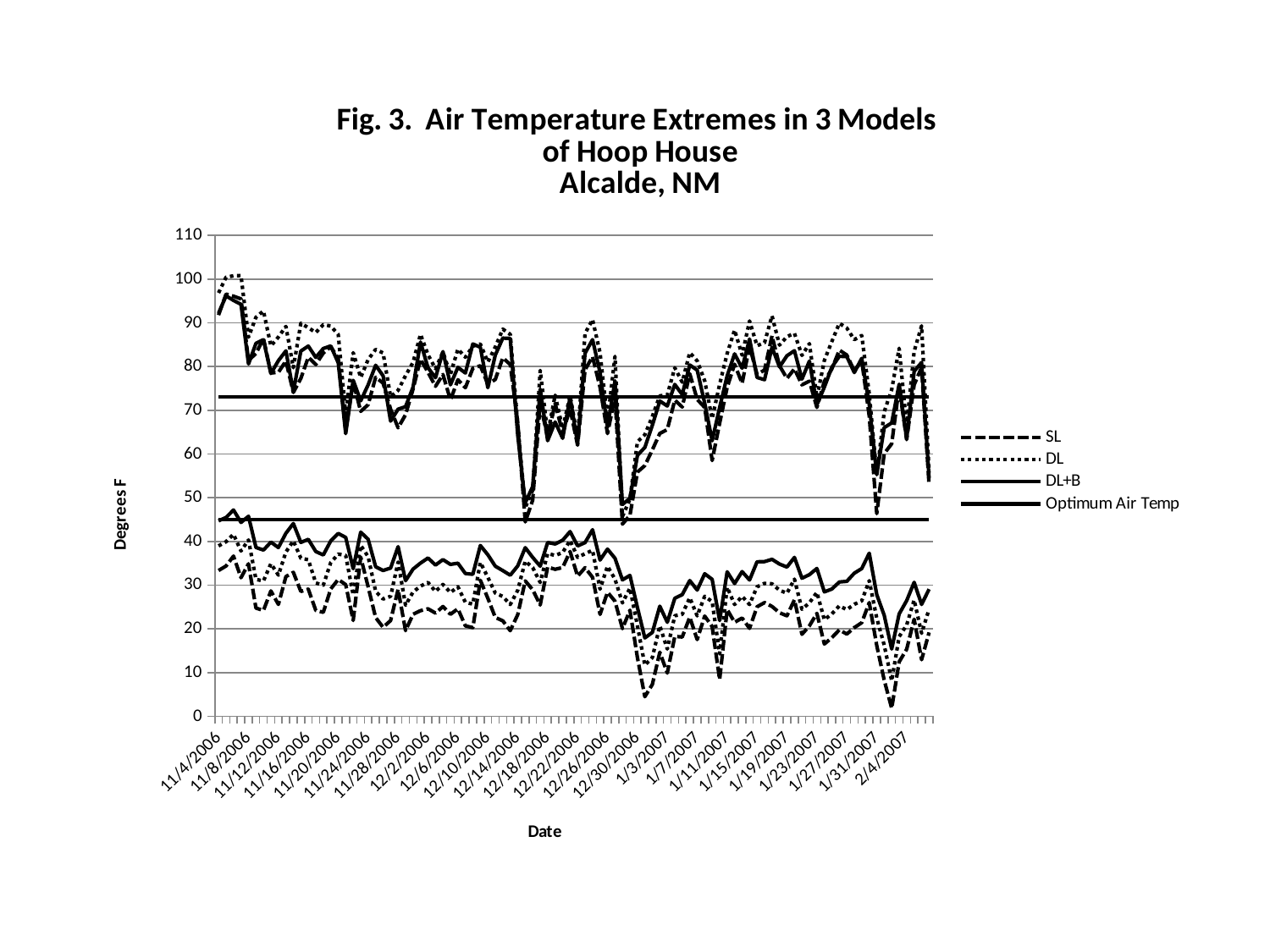

### Chart: Fig. 3.  Air Temperature Extremes in 3 Models
of Hoop House
Alcalde, NM

| Category | SL | SL | DL | DL | DL+B | DL+B | Optimum Air Temp | Optimum Air Temp |
|---|---|---|---|---|---|---|---|---|
| 39025 | 91.77599999999998 | 33.3365 | 96.84500000000001 | 38.96 | 92.2065 | 44.69650000000001 | 73.0 | 45.0 |
| 39026 | 96.57799999999999 | 34.3695 | 100.432 | 39.92400000000001 | 96.15899999999998 | 45.4665 | 73.0 | 45.0 |
| 39027 | 96.0945 | 36.62600000000001 | 100.7565 | 41.624 | 95.13300000000001 | 47.17650000000001 | 73.0 | 45.0 |
| 39028 | 95.475 | 31.692 | 100.832 | 37.79850000000002 | 94.226 | 44.331500000000005 | 73.0 | 45.0 |
| 39029 | 81.4085 | 34.8835 | 86.7345 | 40.3215 | 80.58500000000001 | 45.737500000000004 | 73.0 | 45.0 |
| 39030 | 82.98400000000002 | 24.744 | 91.2855 | 31.314000000000004 | 85.3175 | 38.60550000000001 | 73.0 | 45.0 |
| 39031 | 86.415 | 24.201499999999996 | 92.7165 | 30.9345 | 86.15049999999998 | 38.012 | 73.0 | 45.0 |
| 39032 | 78.53999999999999 | 28.6595 | 84.722 | 34.907000000000004 | 78.406 | 39.83 | 73.0 | 45.0 |
| 39033 | 78.66900000000001 | 25.5775 | 86.75450000000001 | 32.29200000000001 | 81.3435 | 38.581500000000005 | 73.0 | 45.0 |
| 39034 | 81.2885 | 31.94299999999999 | 89.17699999999998 | 37.56 | 83.5925 | 41.856 | 73.0 | 45.0 |
| 39035 | 74.077 | 32.912 | 79.7465 | 40.134 | 74.2505 | 44.081500000000005 | 73.0 | 45.0 |
| 39036 | 77.292 | 28.554000000000006 | 89.915 | 36.1445 | 83.5465 | 39.7595 | 73.0 | 45.0 |
| 39037 | 82.12299999999998 | 29.072 | 88.87799999999999 | 35.806000000000004 | 84.687 | 40.4615 | 73.0 | 45.0 |
| 39038 | 80.4735 | 24.201500000000003 | 87.77950000000001 | 30.478999999999996 | 82.094 | 37.68 | 73.0 | 45.0 |
| 39039 | 83.0945 | 23.76599999999999 | 89.593 | 29.994 | 84.12649999999998 | 36.8895 | 73.0 | 45.0 |
| 39040 | 84.5205 | 29.124 | 89.27000000000001 | 35.151 | 84.725 | 40.111000000000004 | 73.0 | 45.0 |
| 39041 | 81.8635 | 31.288999999999998 | 87.327 | 37.082 | 80.8455 | 41.809000000000005 | 73.0 | 45.0 |
| 39042 | 65.338 | 30.098499999999998 | 69.064 | 36.79500000000001 | 64.67349999999999 | 40.9045 | 73.0 | 45.0 |
| 39043 | 76.52850000000001 | 21.9115 | 83.17799999999998 | 27.747500000000002 | 76.8575 | 33.756 | 73.0 | 45.0 |
| 39044 | 69.7505 | 36.38549999999999 | 77.4985 | 39.0775 | 72.15700000000001 | 42.11 | 73.0 | 45.0 |
| 39045 | 71.27599999999998 | 29.585999999999995 | 81.59800000000001 | 36.5065 | 75.8125 | 40.485 | 73.0 | 45.0 |
| 39046 | 77.56700000000001 | 22.5535 | 83.915 | 28.554499999999994 | 80.29849999999999 | 34.197500000000005 | 73.0 | 45.0 |
| 39047 | 76.203 | 20.357500000000005 | 83.11 | 26.8275 | 77.88550000000001 | 33.336000000000006 | 73.0 | 45.0 |
| 39048 | 70.24400000000001 | 21.884 | 73.084 | 27.433 | 67.521 | 33.9025 | 73.0 | 45.0 |
| 39049 | 66.0015 | 29.021 | 74.55899999999998 | 35.273500000000006 | 70.24549999999999 | 38.79400000000001 | 73.0 | 45.0 |
| 39050 | 68.979 | 19.585499999999996 | 77.9245 | 25.390999999999995 | 70.82299999999998 | 31.011000000000006 | 73.0 | 45.0 |
| 39051 | 74.83549999999998 | 23.326500000000003 | 80.9565 | 28.424999999999997 | 75.292 | 33.657000000000004 | 73.0 | 45.0 |
| 39052 | 81.71700000000001 | 24.1465 | 87.37100000000001 | 29.764999999999997 | 85.60049999999998 | 35.029500000000006 | 73.0 | 45.0 |
| 39053 | 78.6695 | 24.581 | 82.709 | 30.606000000000005 | 79.72249999999998 | 36.19300000000001 | 73.0 | 45.0 |
| 39054 | 75.4875 | 23.599 | 79.50200000000001 | 28.554499999999994 | 77.44900000000001 | 34.59 | 73.0 | 45.0 |
| 39055 | 78.18649999999998 | 25.093499999999995 | 83.3125 | 30.149 | 83.42349999999999 | 35.83 | 73.0 | 45.0 |
| 39056 | 72.3515 | 23.325000000000003 | 78.23200000000001 | 28.294499999999996 | 75.824 | 34.73700000000001 | 73.0 | 45.0 |
| 39057 | 76.9855 | 24.579500000000003 | 83.98200000000001 | 29.6115 | 79.816 | 35.005 | 73.0 | 45.0 |
| 39058 | 75.16149999999999 | 20.669499999999996 | 82.13 | 26.058999999999994 | 78.5205 | 32.6415 | 73.0 | 45.0 |
| 39059 | 79.612 | 20.271999999999995 | 84.67599999999999 | 25.6595 | 85.17549999999999 | 32.467000000000006 | 73.0 | 45.0 |
| 39060 | 80.18399999999998 | 31.110500000000005 | 85.15249999999999 | 35.20050000000001 | 84.416 | 39.054500000000004 | 73.0 | 45.0 |
| 39061 | 75.9845 | 26.9855 | 81.032 | 31.76749999999999 | 75.16650000000001 | 36.938500000000005 | 73.0 | 45.0 |
| 39062 | 77.0515 | 22.604999999999997 | 84.479 | 28.166 | 82.62700000000001 | 34.32 | 73.0 | 45.0 |
| 39063 | 82.00200000000001 | 21.826499999999996 | 88.557 | 27.407499999999995 | 86.506 | 33.311499999999995 | 73.0 | 45.0 |
| 39064 | 80.4705 | 19.581000000000003 | 87.37450000000001 | 25.5515 | 86.44900000000003 | 32.267500000000005 | 73.0 | 45.0 |
| 39065 | 67.22149999999999 | 23.241999999999994 | 66.7715 | 28.814000000000004 | 64.2245 | 34.394000000000005 | 73.0 | 45.0 |
| 39066 | 44.446000000000005 | 30.959 | 47.73550000000001 | 35.492000000000004 | 48.82850000000001 | 38.5585 | 73.0 | 45.0 |
| 39067 | 49.4275 | 28.94149999999999 | 51.72100000000001 | 34.002500000000005 | 52.5535 | 36.336999999999996 | 73.0 | 45.0 |
| 39068 | 71.57599999999998 | 25.4425 | 79.12799999999999 | 30.607 | 74.8605 | 34.32 | 73.0 | 45.0 |
| 39069 | 63.775000000000006 | 34.12300000000001 | 64.56649999999999 | 37.249500000000005 | 63.047000000000004 | 39.73650000000001 | 73.0 | 45.0 |
| 39070 | 71.55599999999998 | 33.6075 | 73.451 | 36.771 | 67.307 | 39.4075 | 73.0 | 45.0 |
| 39071 | 64.8455 | 34.02600000000001 | 65.7655 | 37.465 | 63.5825 | 40.251000000000005 | 73.0 | 45.0 |
| 39072 | 70.32900000000001 | 37.679 | 73.38550000000001 | 40.2045 | 72.9545 | 42.248000000000005 | 73.0 | 45.0 |
| 39073 | 62.0195 | 32.0405 | 63.5615 | 36.361000000000004 | 62.405 | 38.96 | 73.0 | 45.0 |
| 39074 | 79.26050000000002 | 33.977000000000004 | 87.57799999999999 | 37.1775 | 83.04249999999999 | 39.712 | 73.0 | 45.0 |
| 39075 | 82.265 | 31.788499999999992 | 90.75450000000001 | 37.965500000000006 | 86.16499999999999 | 42.662000000000006 | 73.0 | 45.0 |
| 39076 | 75.24700000000001 | 23.296999999999993 | 83.15399999999998 | 29.072 | 78.6375 | 35.73300000000001 | 73.0 | 45.0 |
| 39077 | 64.67449999999998 | 28.3705 | 67.6075 | 34.32 | 66.1295 | 38.22600000000001 | 73.0 | 45.0 |
| 39078 | 73.0625 | 26.323999999999995 | 82.331 | 31.3645 | 76.74700000000001 | 36.1445 | 73.0 | 45.0 |
| 39079 | 43.943999999999996 | 20.041499999999996 | 45.715 | 25.926000000000002 | 48.449999999999996 | 31.18849999999999 | 73.0 | 45.0 |
| 39080 | 45.962500000000006 | 24.253500000000003 | 49.648 | 29.3035 | 49.846999999999994 | 32.216 | 73.0 | 45.0 |
| 39081 | 55.8615 | 13.387 | 62.810500000000005 | 20.6995 | 59.69950000000001 | 24.847 | 73.0 | 45.0 |
| 39082 | 57.353 | 4.479500000000001 | 64.41700000000002 | 11.68 | 61.502 | 17.921999999999997 | 73.0 | 45.0 |
| 39083 | 60.9465 | 7.2755 | 68.5915 | 13.4275 | 66.5595 | 19.180500000000002 | 73.0 | 45.0 |
| 39084 | 64.696 | 14.637500000000001 | 73.3035 | 20.70049999999999 | 72.12399999999998 | 25.175 | 73.0 | 45.0 |
| 39085 | 65.5945 | 9.878 | 73.4965 | 15.377000000000002 | 70.98249999999999 | 21.492499999999996 | 73.0 | 45.0 |
| 39086 | 72.33 | 18.275 | 79.725 | 22.996499999999997 | 75.91000000000001 | 26.987000000000002 | 73.0 | 45.0 |
| 39087 | 70.73949999999999 | 18.128500000000003 | 76.41950000000001 | 23.326499999999996 | 73.582 | 27.826500000000003 | 73.0 | 45.0 |
| 39088 | 78.361 | 22.6615 | 83.19800000000001 | 27.117500000000003 | 80.367 | 31.037 | 73.0 | 45.0 |
| 39089 | 72.4805 | 17.54 | 81.2925 | 22.96849999999999 | 79.17549999999999 | 28.866500000000002 | 73.0 | 45.0 |
| 39090 | 70.65199999999999 | 22.912499999999998 | 76.74700000000001 | 27.4345 | 71.62349999999999 | 32.59250000000001 | 73.0 | 45.0 |
| 39091 | 58.496 | 20.528499999999998 | 68.1 | 26.2195 | 63.02600000000001 | 31.313499999999994 | 73.0 | 45.0 |
| 39092 | 67.0505 | 8.371500000000003 | 75.9425 | 14.27 | 70.65849999999999 | 21.884500000000003 | 73.0 | 45.0 |
| 39093 | 75.22749999999999 | 24.4155 | 82.9545 | 29.50849999999999 | 77.84500000000001 | 33.039 | 73.0 | 45.0 |
| 39094 | 80.537 | 21.487999999999996 | 88.35249999999999 | 25.551499999999994 | 82.9085 | 30.353000000000005 | 73.0 | 45.0 |
| 39095 | 76.15899999999998 | 22.467999999999996 | 82.6195 | 27.433 | 79.62699999999998 | 33.0885 | 73.0 | 45.0 |
| 39096 | 84.65549999999999 | 20.100499999999993 | 90.42500000000001 | 25.552 | 86.3035 | 31.163 | 73.0 | 45.0 |
| 39097 | 78.2085 | 25.0395 | 84.767 | 29.6115 | 77.503 | 35.322 | 73.0 | 45.0 |
| 39098 | 79.194 | 26.003 | 85.4665 | 30.403499999999998 | 76.99549999999999 | 35.3705 | 73.0 | 45.0 |
| 39099 | 87.027 | 25.1205 | 91.61250000000001 | 30.301000000000005 | 84.4285 | 35.9035 | 73.0 | 45.0 |
| 39100 | 80.18499999999999 | 23.680500000000002 | 84.904 | 28.839 | 79.922 | 34.810500000000005 | 73.0 | 45.0 |
| 39101 | 77.29150000000001 | 22.965999999999998 | 86.84700000000002 | 28.139499999999995 | 82.4705 | 34.12400000000001 | 73.0 | 45.0 |
| 39102 | 79.4805 | 26.637999999999998 | 87.59649999999999 | 31.3645 | 83.6195 | 36.336999999999996 | 73.0 | 45.0 |
| 39103 | 75.811 | 18.741 | 82.55299999999998 | 24.474 | 77.116 | 31.565499999999997 | 73.0 | 45.0 |
| 39104 | 76.65899999999998 | 20.668999999999993 | 85.24150000000002 | 25.926000000000002 | 81.2705 | 32.3915 | 73.0 | 45.0 |
| 39105 | 70.65199999999999 | 23.541 | 72.93299999999999 | 28.3475 | 71.256 | 33.8055 | 73.0 | 45.0 |
| 39106 | 76.637 | 16.525 | 81.3995 | 22.08 | 75.287 | 28.451499999999996 | 73.0 | 45.0 |
| 39107 | 79.43549999999999 | 17.979999999999997 | 85.738 | 23.409499999999998 | 79.86099999999999 | 29.0975 | 73.0 | 45.0 |
| 39108 | 83.757 | 19.753 | 89.8955 | 25.257 | 82.344 | 30.708499999999997 | 73.0 | 45.0 |
| 39109 | 82.642 | 18.799999999999994 | 88.811 | 24.392 | 82.29050000000002 | 30.86 | 73.0 | 45.0 |
| 39110 | 79.019 | 20.271999999999995 | 86.145 | 25.604500000000005 | 78.6275 | 32.715500000000006 | 73.0 | 45.0 |
| 39111 | 81.35650000000001 | 21.405999999999995 | 87.09500000000001 | 26.404999999999998 | 81.88249999999998 | 33.779500000000006 | 73.0 | 45.0 |
| 39112 | 68.6345 | 26.005 | 73.79599999999999 | 31.012 | 71.3185 | 37.29700000000001 | 73.0 | 45.0 |
| 39113 | 46.346000000000004 | 16.1655 | 55.2535 | 22.43849999999999 | 55.255 | 27.826500000000003 | 73.0 | 45.0 |
| 39114 | 60.086999999999996 | 8.269 | 69.62349999999999 | 16.285999999999998 | 66.0235 | 23.107 | 73.0 | 45.0 |
| 39115 | 62.341 | 1.819 | 74.72849999999998 | 8.102 | 67.115 | 15.376000000000003 | 73.0 | 45.0 |
| 39116 | 75.31200000000001 | 12.4465 | 84.18399999999998 | 18.218 | 75.9605 | 23.408499999999997 | 73.0 | 45.0 |
| 39117 | 63.283 | 15.314500000000002 | 66.3865 | 20.842499999999998 | 63.49650000000001 | 26.430499999999995 | 73.0 | 45.0 |
| 39118 | 75.83250000000001 | 22.192 | 83.471 | 26.591 | 78.9225 | 30.631999999999998 | 73.0 | 45.0 |
| 39119 | 79.81 | 12.92 | 89.3155 | 18.978 | 80.93299999999999 | 25.5775 | 73.0 | 45.0 |
| 39120 | 52.815999999999995 | 19.1785 | 55.7535 | 24.5 | 54.386 | 29.0715 | 73.0 | 45.0 |